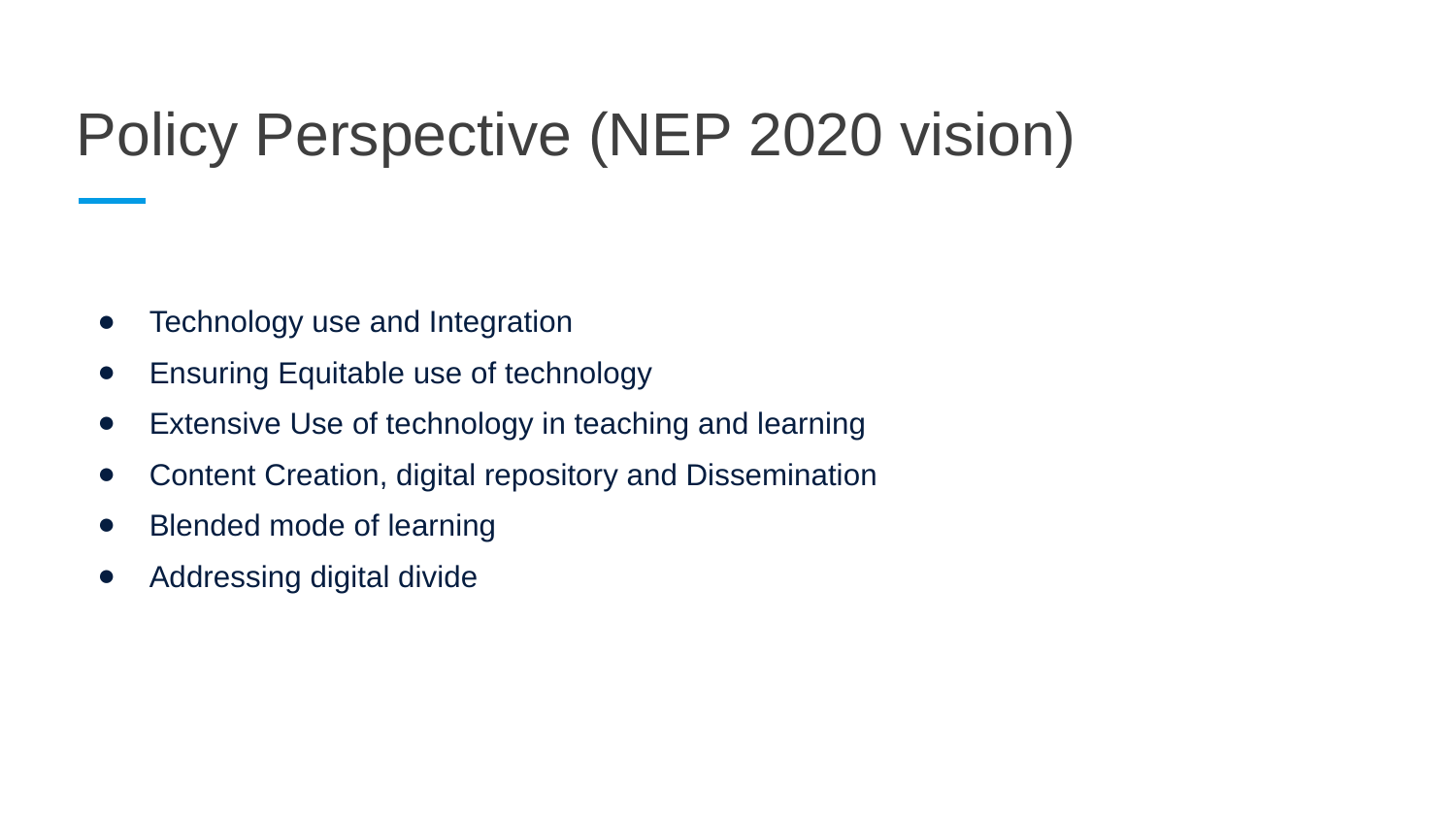

# Policy Perspective (NEP 2020 vision)

Technology use and Integration
Ensuring Equitable use of technology
Extensive Use of technology in teaching and learning
Content Creation, digital repository and Dissemination
Blended mode of learning
Addressing digital divide